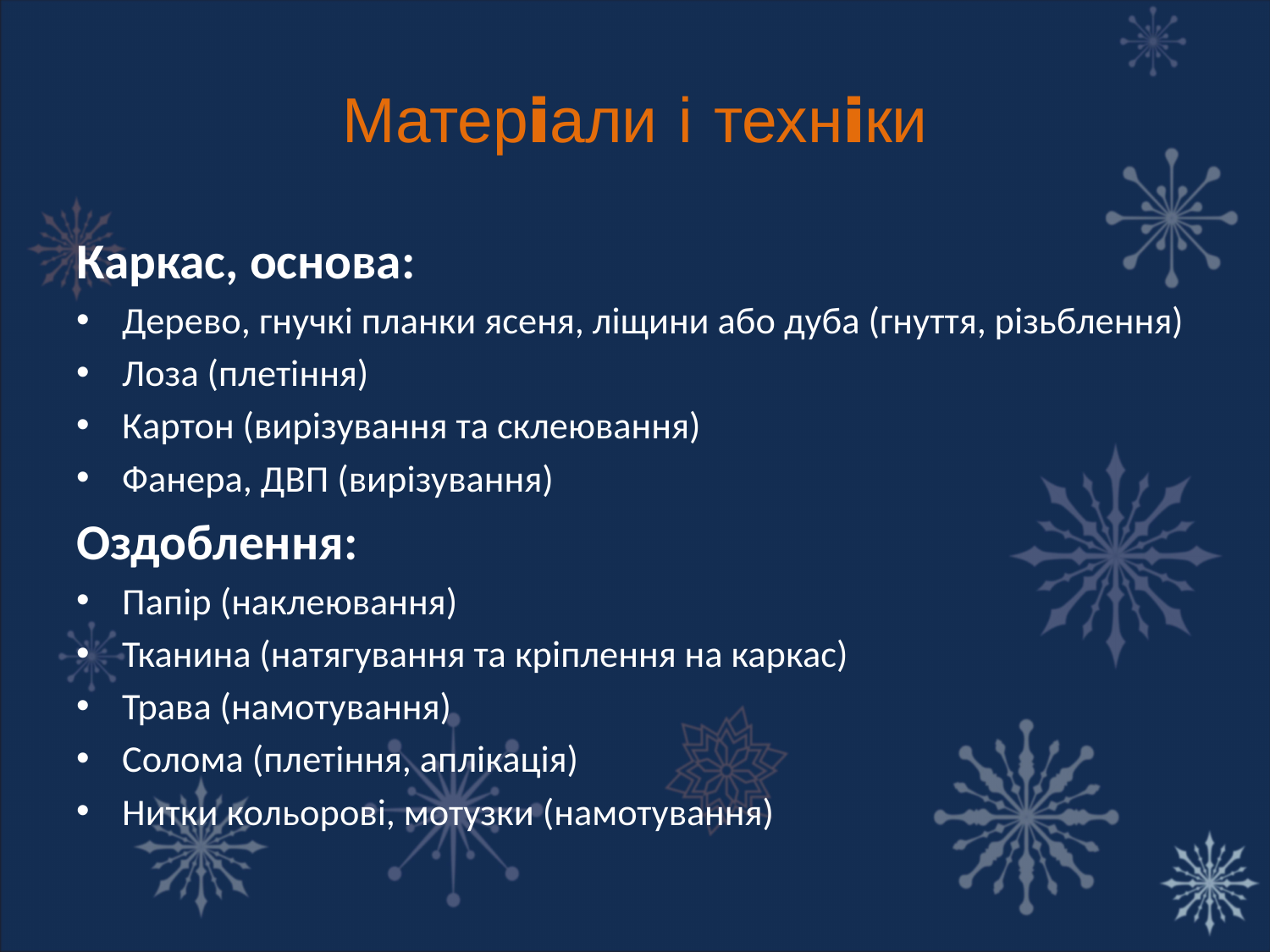

# Матерiали і технiки
Каркас, основа:
Дерево, гнучкі планки ясеня, ліщини або дуба (гнуття, різьблення)
Лоза (плетіння)
Картон (вирізування та склеювання)
Фанера, ДВП (вирізування)
Оздоблення:
Папір (наклеювання)
Тканина (натягування та кріплення на каркас)
Трава (намотування)
Солома (плетіння, аплікація)
Нитки кольорові, мотузки (намотування)